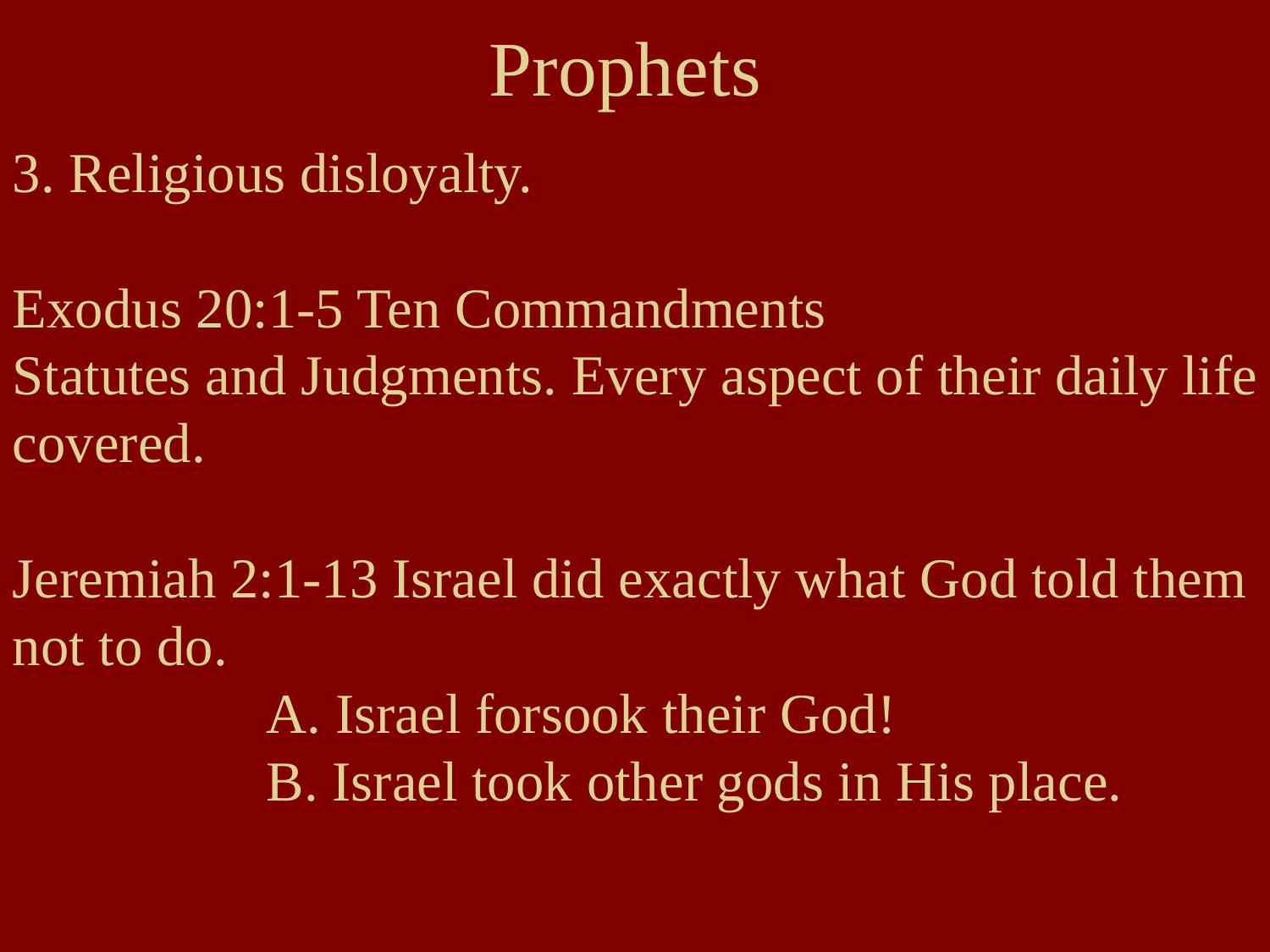

# Prophets
3. Religious disloyalty.

Exodus 20:1-5 Ten Commandments
Statutes and Judgments. Every aspect of their daily life covered.

Jeremiah 2:1-13 Israel did exactly what God told them not to do.
		A. Israel forsook their God!
		B. Israel took other gods in His place.